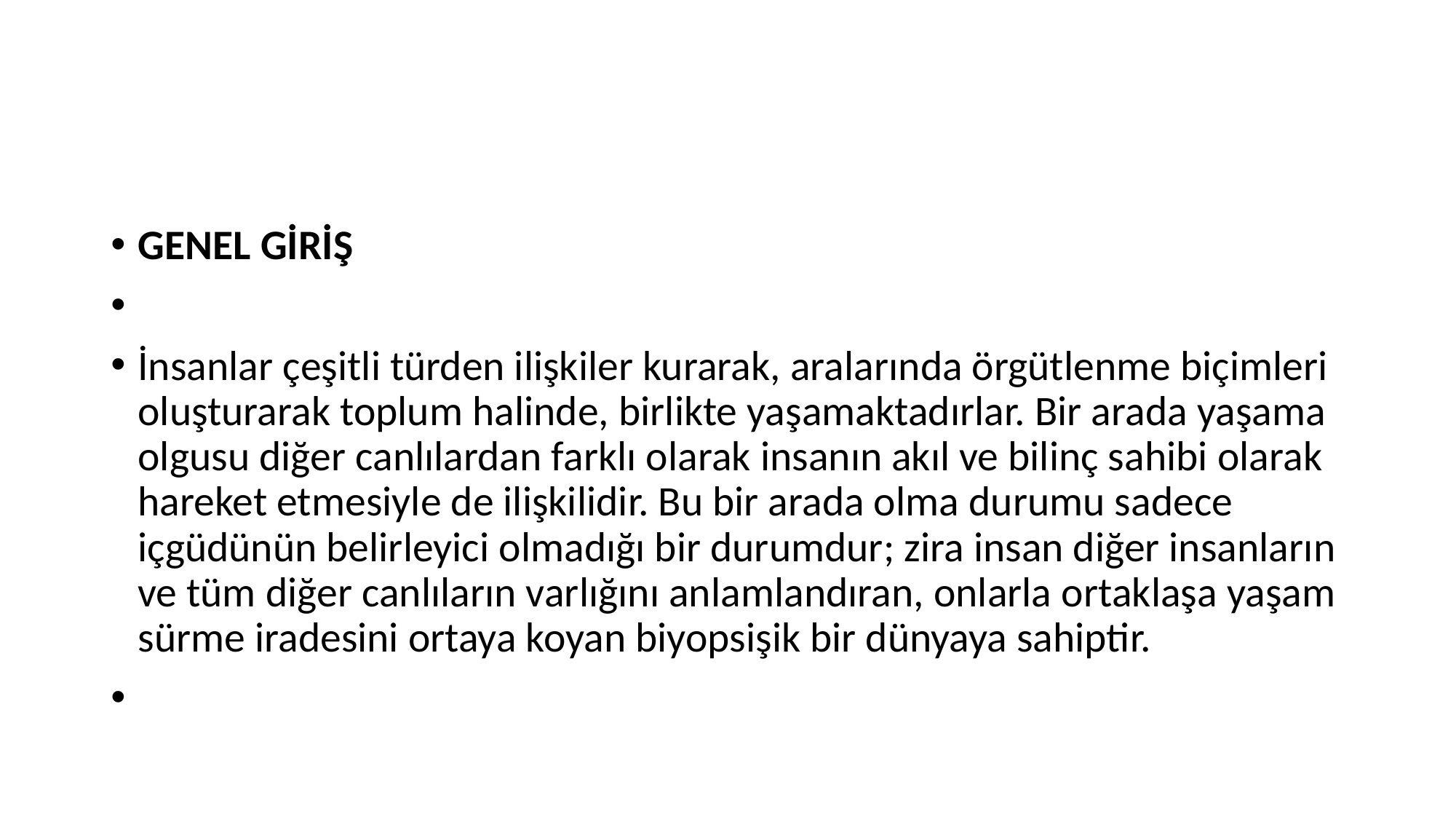

#
GENEL GİRİŞ

İnsanlar çeşitli türden ilişkiler kurarak, aralarında örgütlenme biçimleri oluşturarak toplum halinde, birlikte yaşamaktadırlar. Bir arada yaşama olgusu diğer canlılardan farklı olarak insanın akıl ve bilinç sahibi olarak hareket etmesiyle de ilişkilidir. Bu bir arada olma durumu sadece içgüdünün belirleyici olmadığı bir durumdur; zira insan diğer insanların ve tüm diğer canlıların varlığını anlamlandıran, onlarla ortaklaşa yaşam sürme iradesini ortaya koyan biyopsişik bir dünyaya sahiptir.